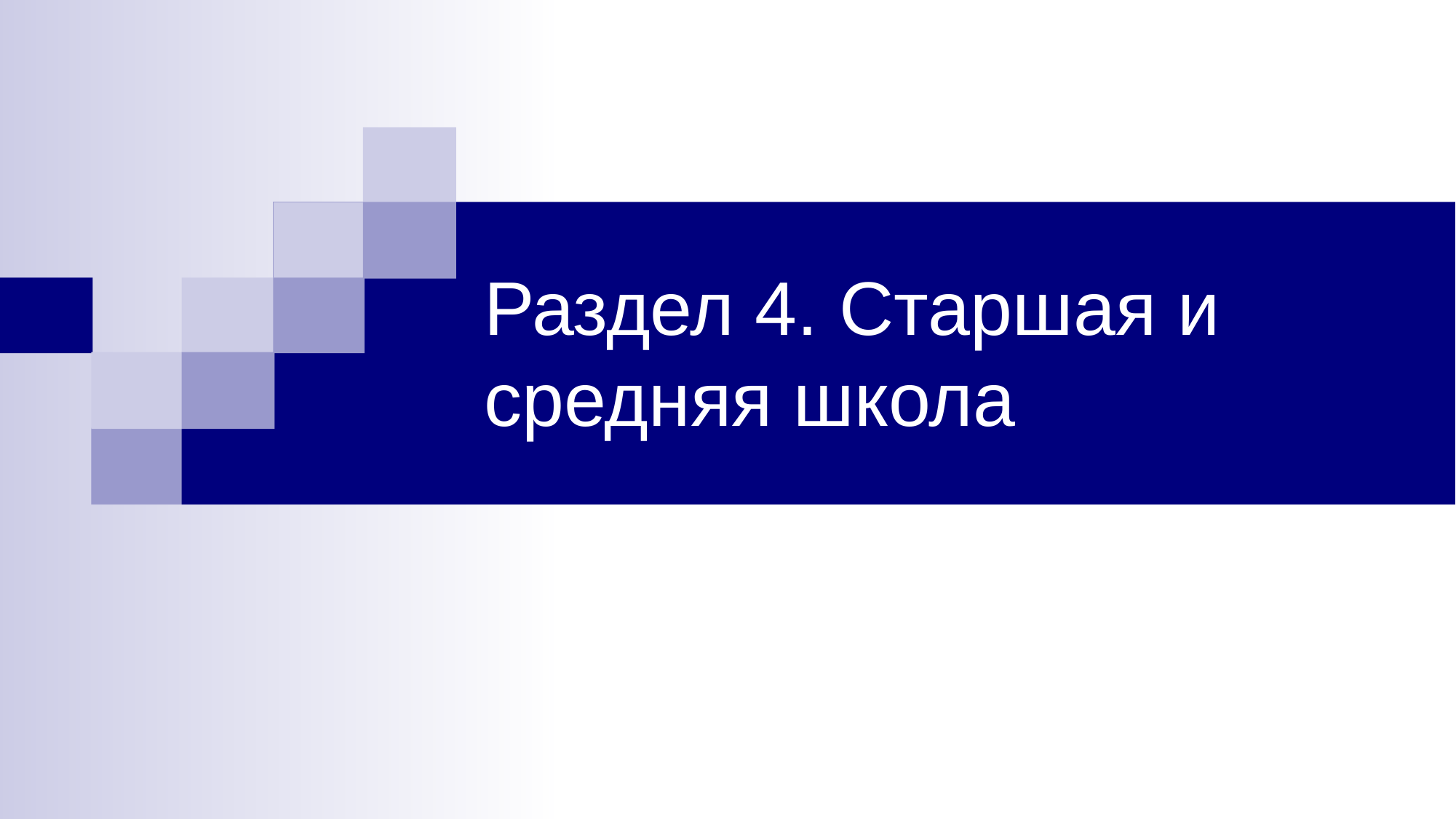

# Раздел 4. Старшая и средняя школа